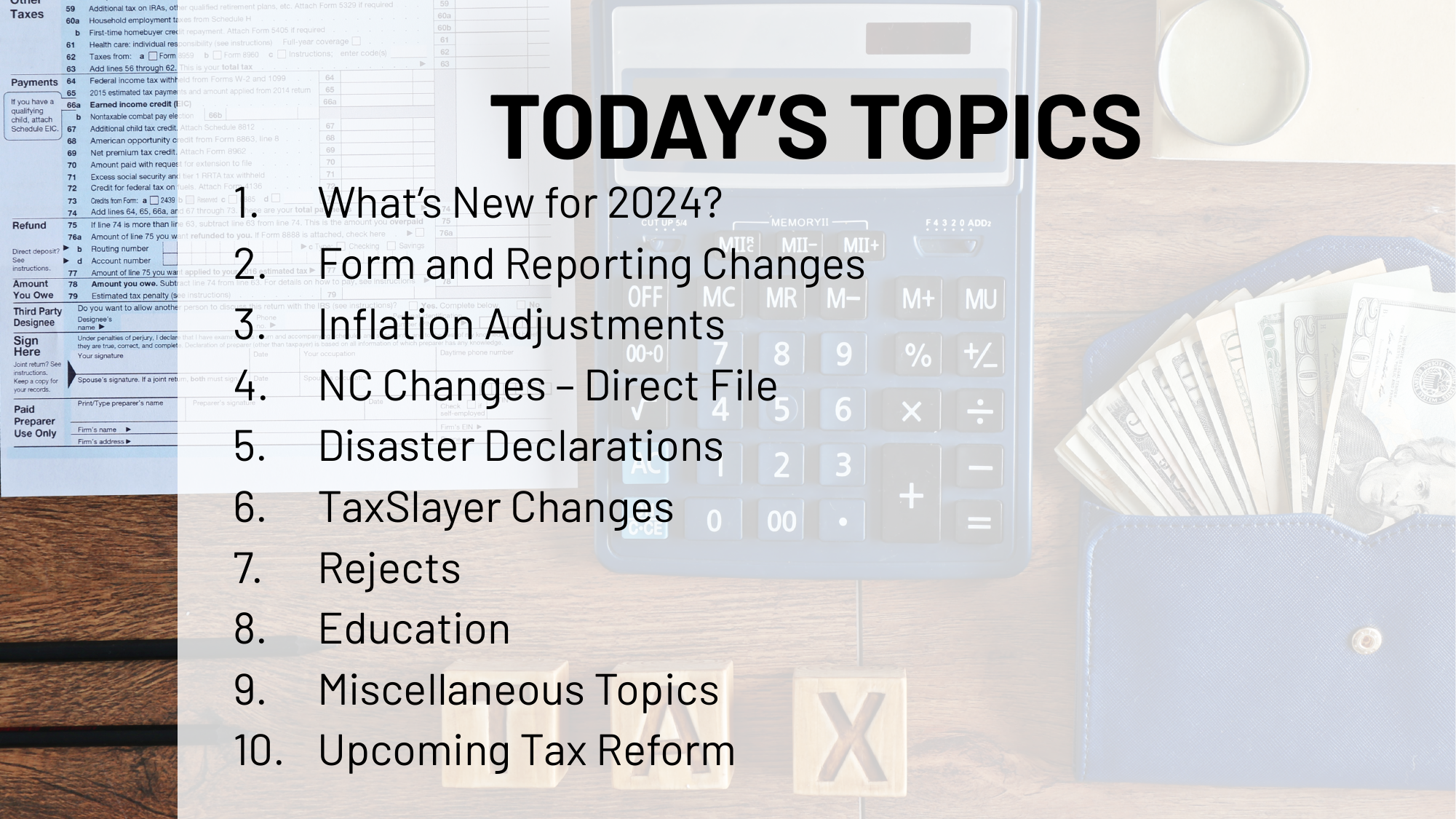

# TODAY’S TOPICS
What’s New for 2024?
Form and Reporting Changes
Inflation Adjustments
NC Changes – Direct File
Disaster Declarations
TaxSlayer Changes
Rejects
Education
Miscellaneous Topics
Upcoming Tax Reform